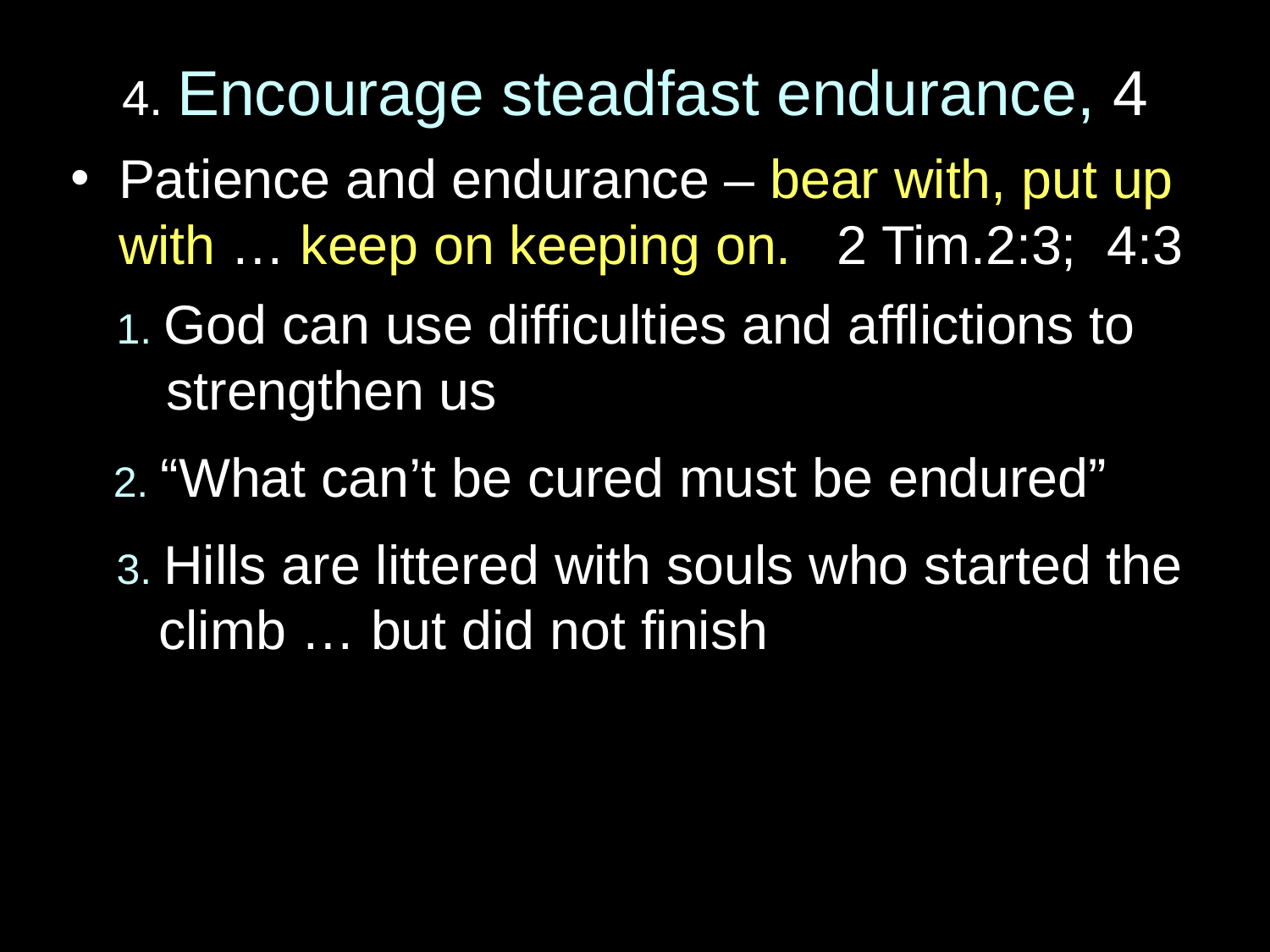

# 4. Encourage steadfast endurance, 4
Patience and endurance – bear with, put up with … keep on keeping on.   2 Tim.2:3;  4:3
   1. God can use difficulties and afflictions to strengthen us
   2. “What can’t be cured must be endured”
   3. Hills are littered with souls who started the climb … but did not finish